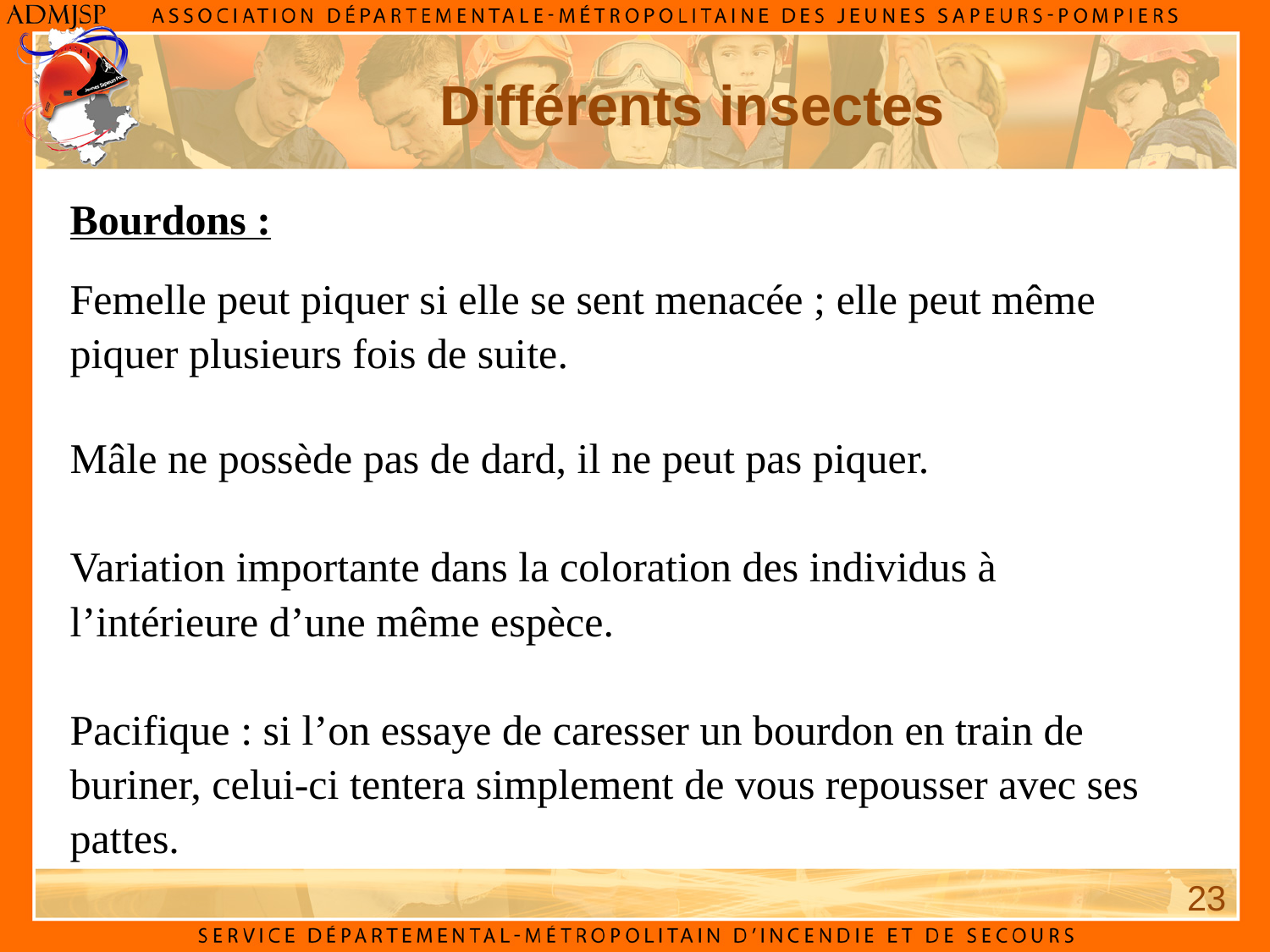

Différents insectes
Bourdons :
Femelle peut piquer si elle se sent menacée ; elle peut même piquer plusieurs fois de suite.
Mâle ne possède pas de dard, il ne peut pas piquer.
Variation importante dans la coloration des individus à l’intérieure d’une même espèce.
Pacifique : si l’on essaye de caresser un bourdon en train de buriner, celui-ci tentera simplement de vous repousser avec ses pattes.
23